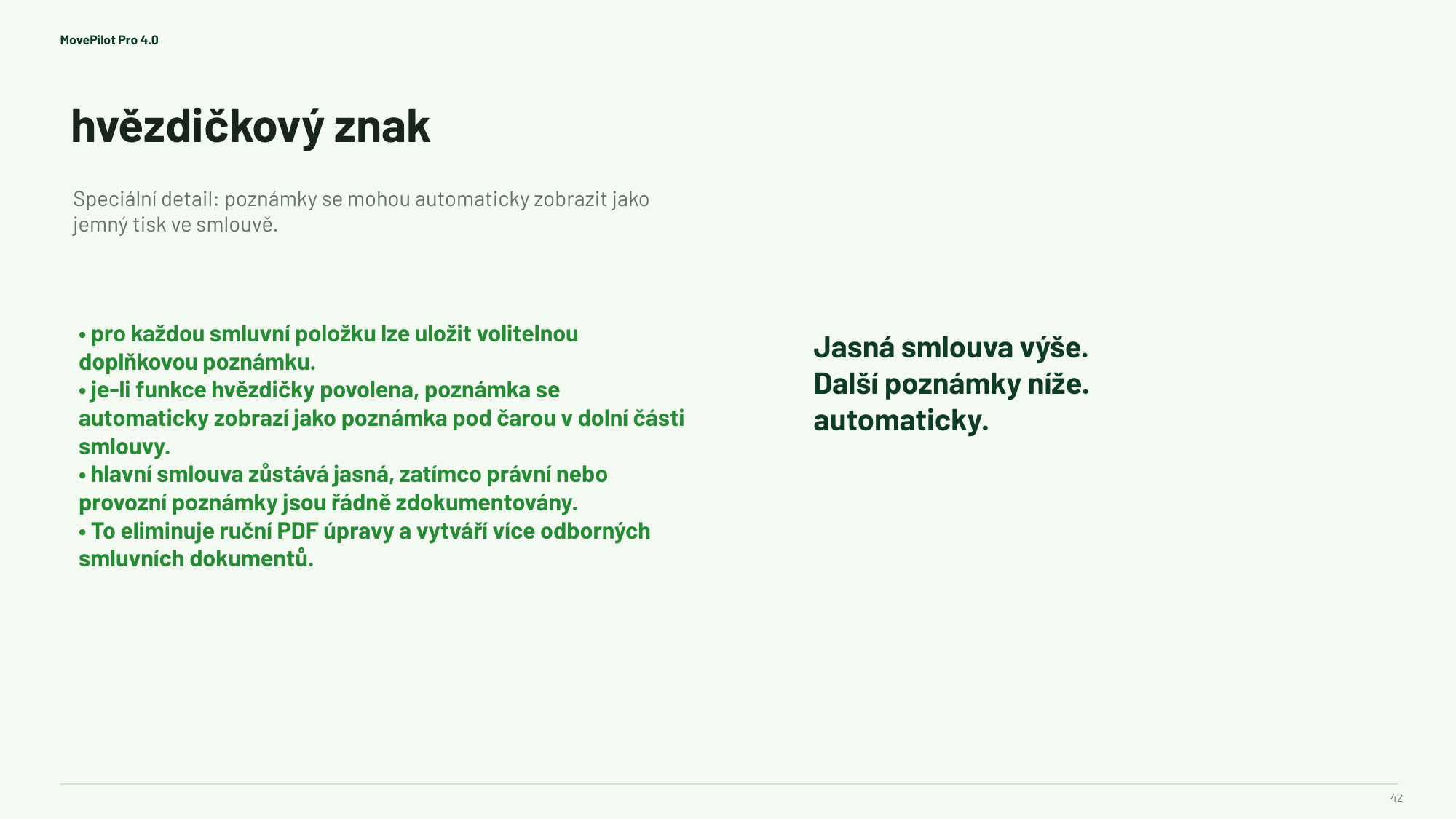

MovePilot Pro 4.0
hvězdičkový znak
Jasná smlouva výše.
Další poznámky níže.
automaticky.
Speciální detail: poznámky se mohou automaticky zobrazit jako jemný tisk ve smlouvě.
• pro každou smluvní položku lze uložit volitelnou doplňkovou poznámku.
• je-li funkce hvězdičky povolena, poznámka se automaticky zobrazí jako poznámka pod čarou v dolní části smlouvy.
• hlavní smlouva zůstává jasná, zatímco právní nebo provozní poznámky jsou řádně zdokumentovány.
• To eliminuje ruční PDF úpravy a vytváří více odborných smluvních dokumentů.

42